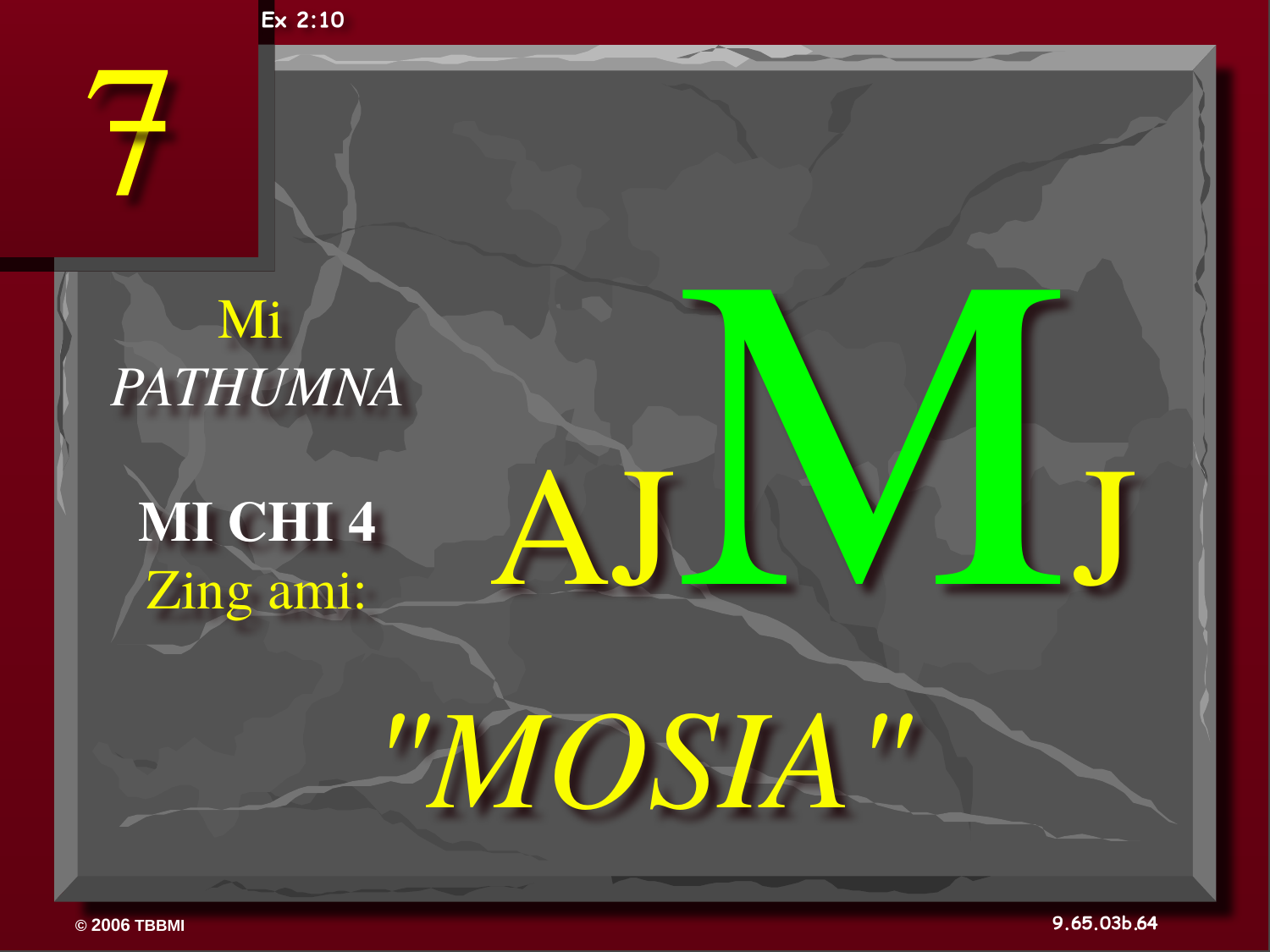

Ex 2:10
7

AJMJ
Mi
PATHUMNA

MI CHI 4
Zing ami:

"MOSIA"
64